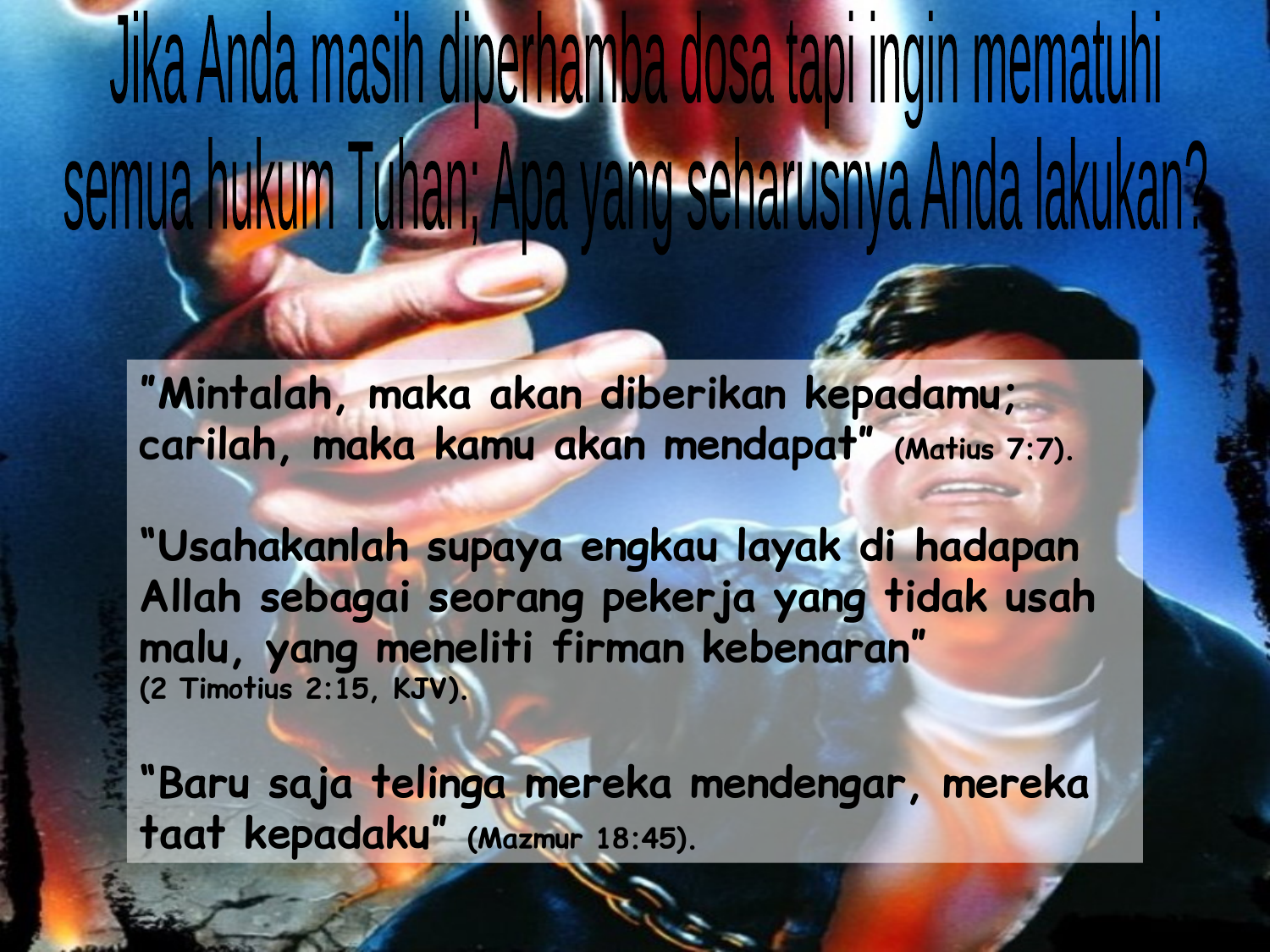

Jika Anda masih diperhamba dosa tapi ingin mematuhi
semua hukum Tuhan; Apa yang seharusnya Anda lakukan?
”Mintalah, maka akan diberikan kepadamu; carilah, maka kamu akan mendapat” (Matius 7:7).

“Usahakanlah supaya engkau layak di hadapan Allah sebagai seorang pekerja yang tidak usah malu, yang meneliti firman kebenaran”
(2 Timotius 2:15, KJV).

“Baru saja telinga mereka mendengar, mereka taat kepadaku” (Mazmur 18:45).